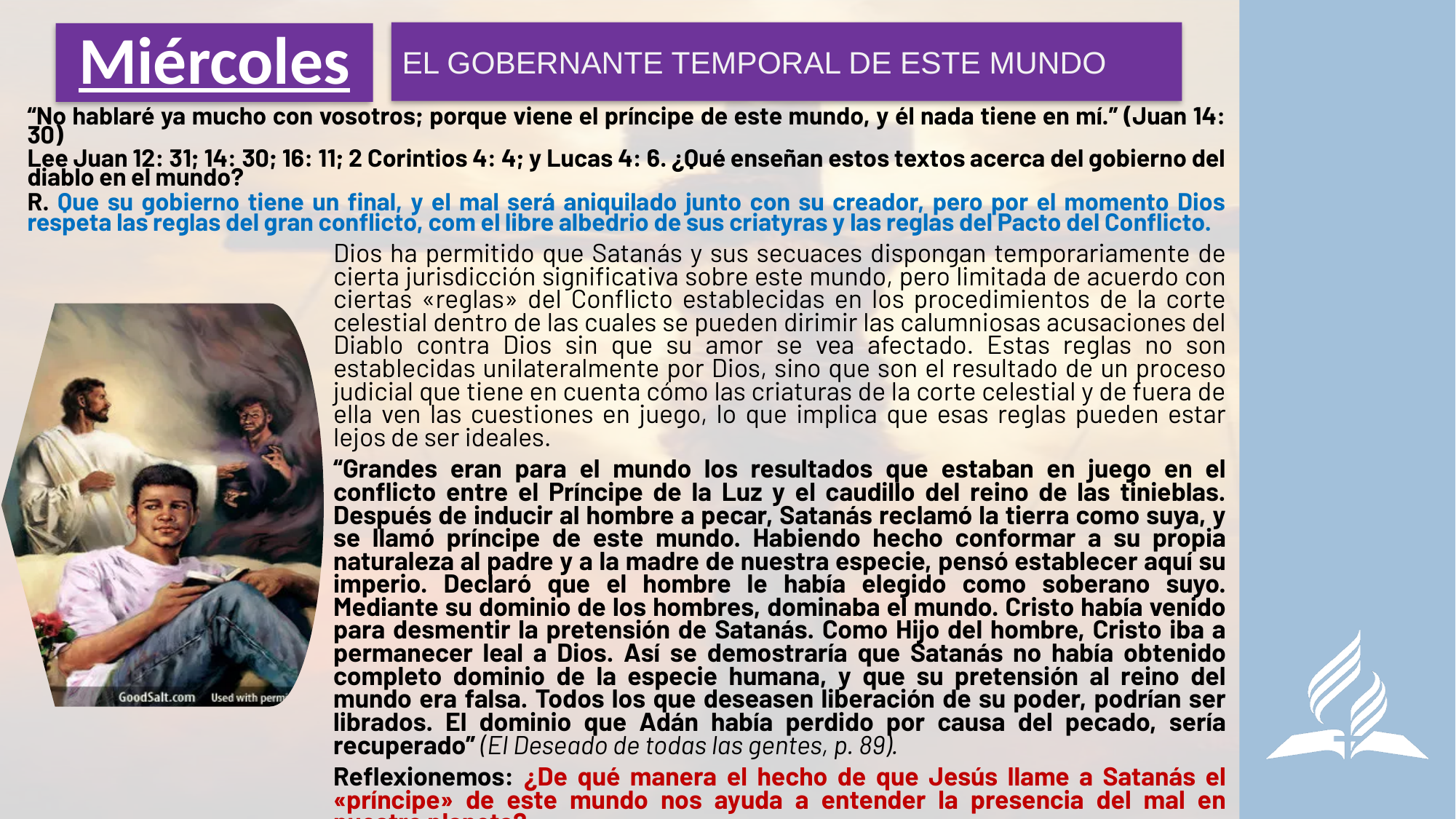

EL GOBERNANTE TEMPORAL DE ESTE MUNDO
# Miércoles
“No hablaré ya mucho con vosotros; porque viene el príncipe de este mundo, y él nada tiene en mí.” (Juan 14: 30)
Lee Juan 12: 31; 14: 30; 16: 11; 2 Corintios 4: 4; y Lucas 4: 6. ¿Qué enseñan estos textos acerca del gobierno del diablo en el mundo?
R. Que su gobierno tiene un final, y el mal será aniquilado junto con su creador, pero por el momento Dios respeta las reglas del gran conflicto, com el libre albedrio de sus criatyras y las reglas del Pacto del Conflicto.
Dios ha permitido que Satanás y sus secuaces dispongan temporariamente de cierta jurisdicción significativa sobre este mundo, pero limitada de acuerdo con ciertas «reglas» del Conflicto establecidas en los procedimientos de la corte celestial dentro de las cuales se pueden dirimir las calumniosas acusaciones del Diablo contra Dios sin que su amor se vea afectado. Estas reglas no son establecidas unilateralmente por Dios, sino que son el resultado de un proceso judicial que tiene en cuenta cómo las criaturas de la corte celestial y de fuera de ella ven las cuestiones en juego, lo que implica que esas reglas pueden estar lejos de ser ideales.
“Grandes eran para el mundo los resultados que estaban en juego en el conflicto entre el Príncipe de la Luz y el caudillo del reino de las tinieblas. Después de inducir al hombre a pecar, Satanás reclamó la tierra como suya, y se llamó príncipe de este mundo. Habiendo hecho conformar a su propia naturaleza al padre y a la madre de nuestra especie, pensó establecer aquí su imperio. Declaró que el hombre le había elegido como soberano suyo. Mediante su dominio de los hombres, dominaba el mundo. Cristo había venido para desmentir la pretensión de Satanás. Como Hijo del hombre, Cristo iba a permanecer leal a Dios. Así se demostraría que Satanás no había obtenido completo dominio de la especie humana, y que su pretensión al reino del mundo era falsa. Todos los que deseasen liberación de su poder, podrían ser librados. El dominio que Adán había perdido por causa del pecado, sería recuperado” (El Deseado de todas las gentes, p. 89).
Reflexionemos: ¿De qué manera el hecho de que Jesús llame a Satanás el «príncipe» de este mundo nos ayuda a entender la presencia del mal en nuestro planeta?